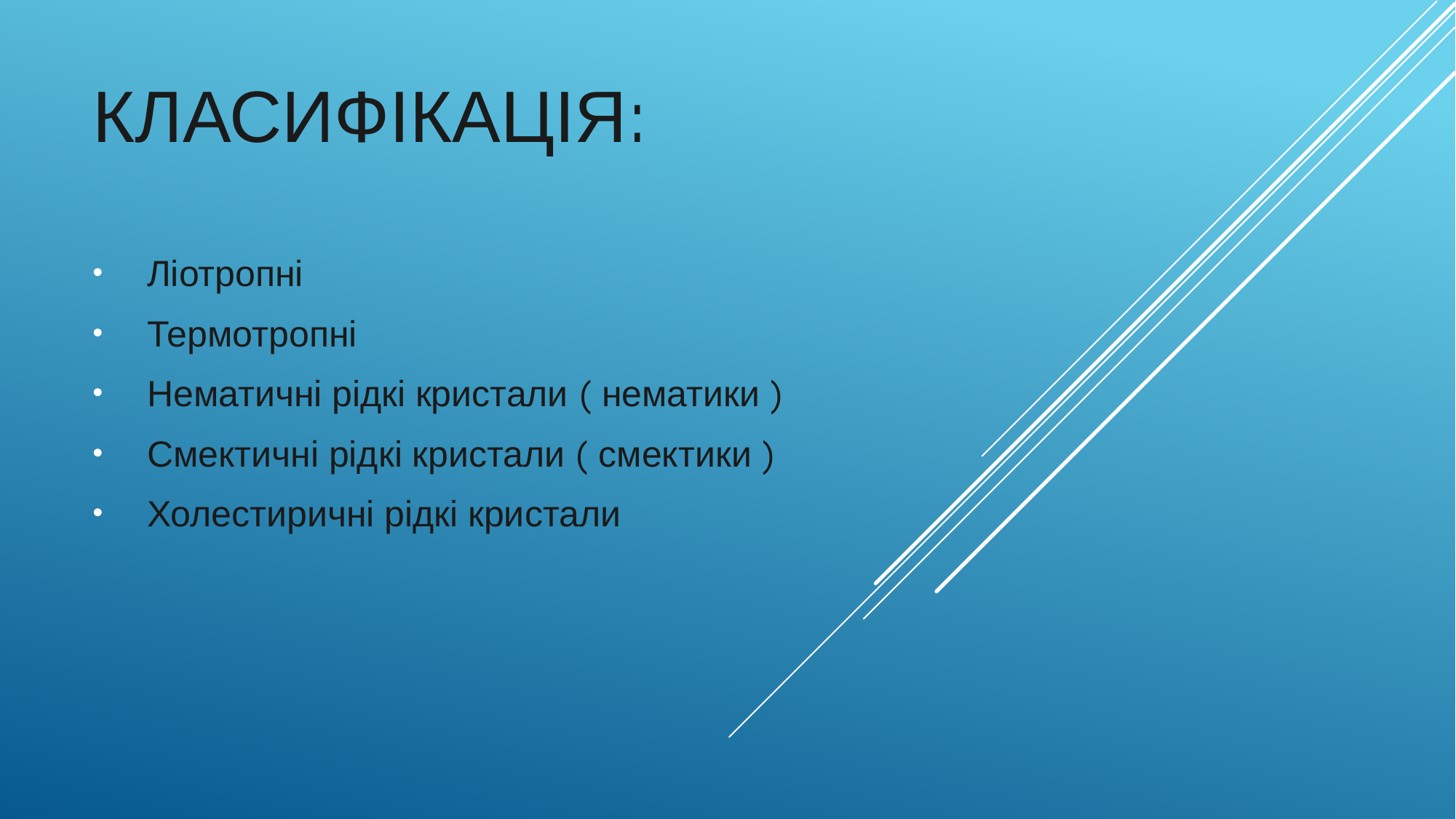

# Класифікація:
Ліотропні
Термотропні
Нематичні рідкі кристали ( нематики )
Смектичні рідкі кристали ( смектики )
Холестиричні рідкі кристали